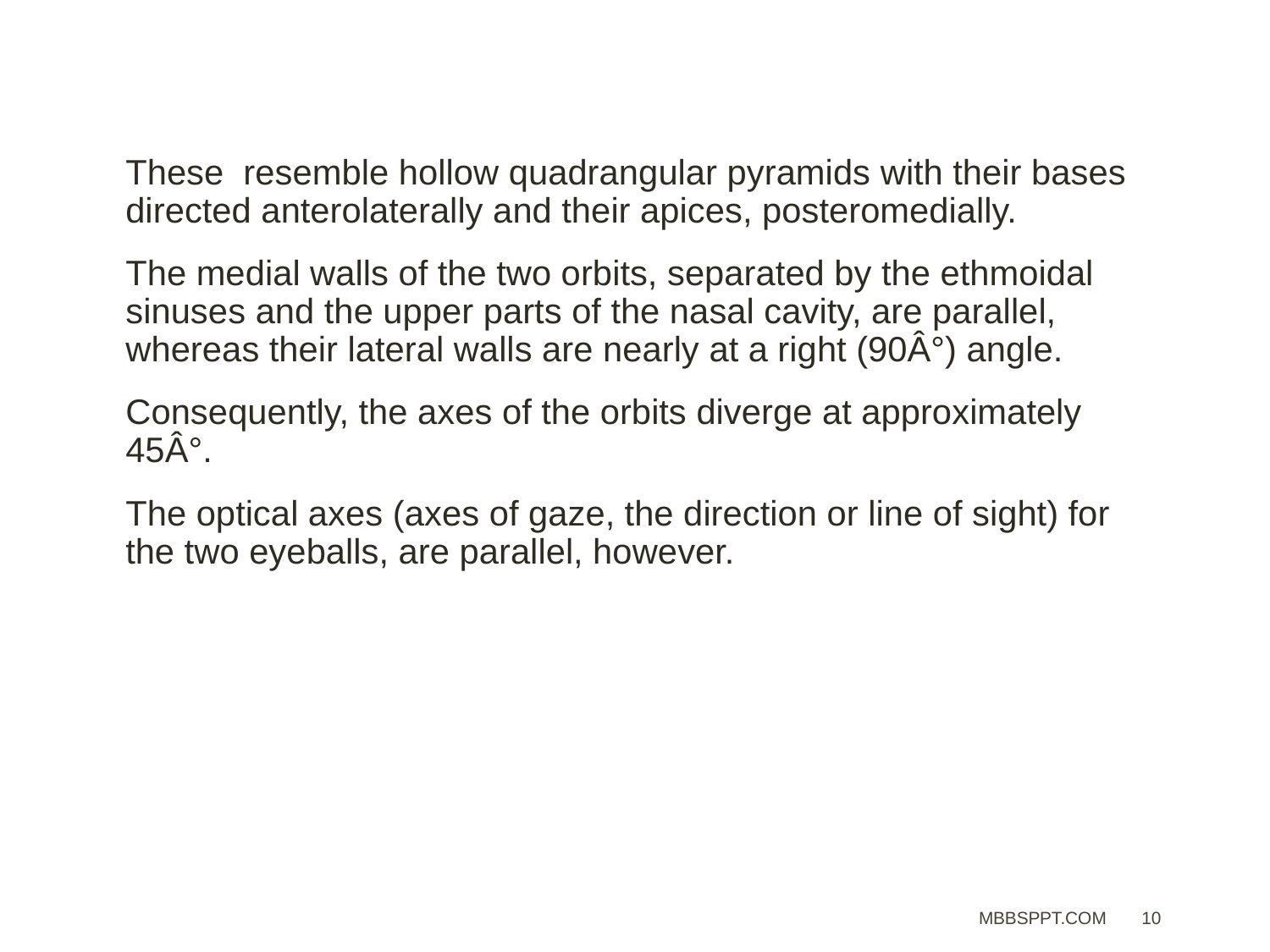

These  resemble hollow quadrangular pyramids with their bases directed anterolaterally and their apices, posteromedially.
The medial walls of the two orbits, separated by the ethmoidal sinuses and the upper parts of the nasal cavity, are parallel, whereas their lateral walls are nearly at a right (90Â°) angle.
Consequently, the axes of the orbits diverge at approximately 45Â°.
The optical axes (axes of gaze, the direction or line of sight) for the two eyeballs, are parallel, however.
MBBSPPT.COM
10